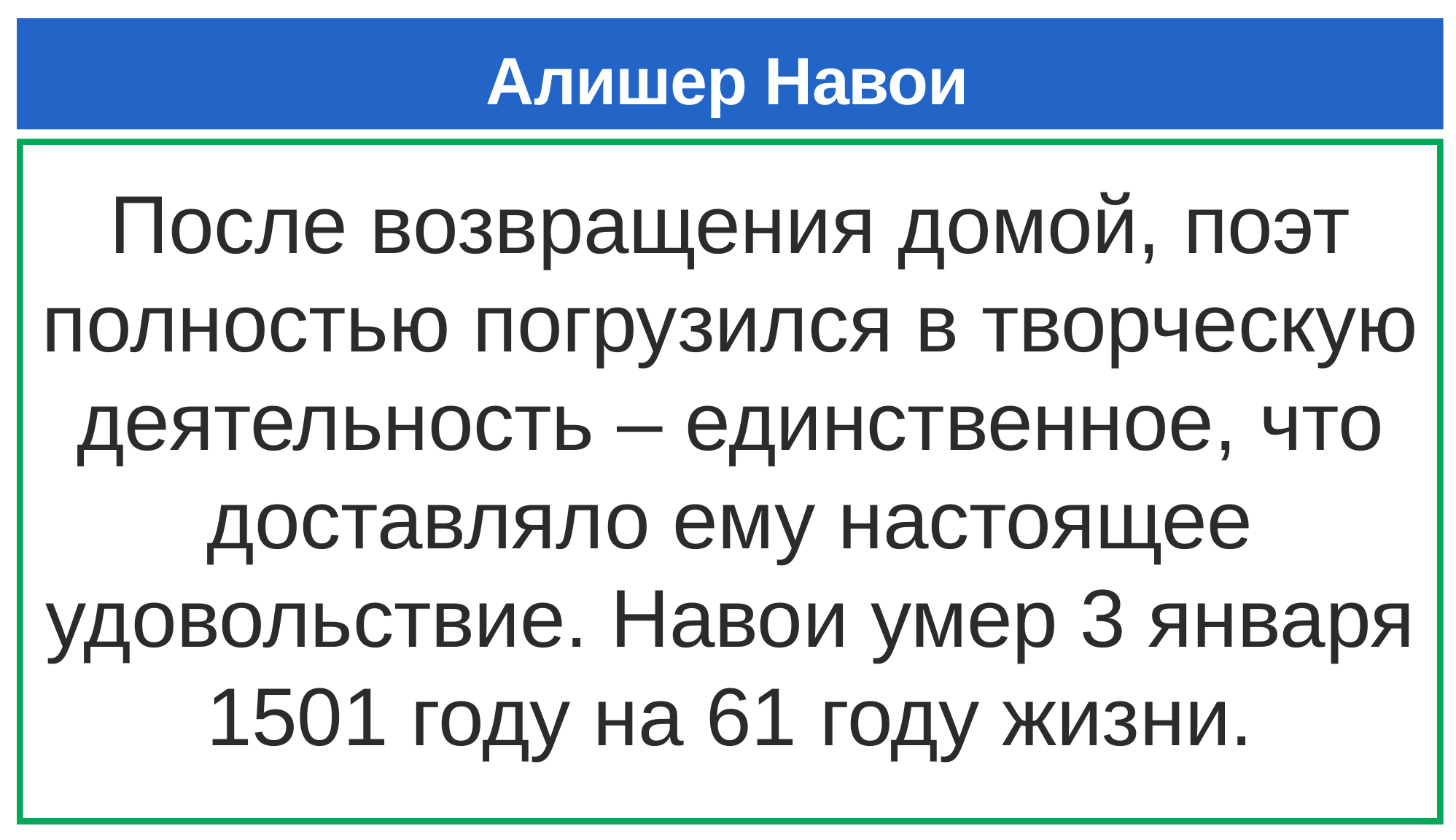

# Алишер Навои
После возвращения домой, поэт полностью погрузился в творческую деятельность – единственное, что доставляло ему настоящее удовольствие. Навои умер 3 января 1501 году на 61 году жизни.